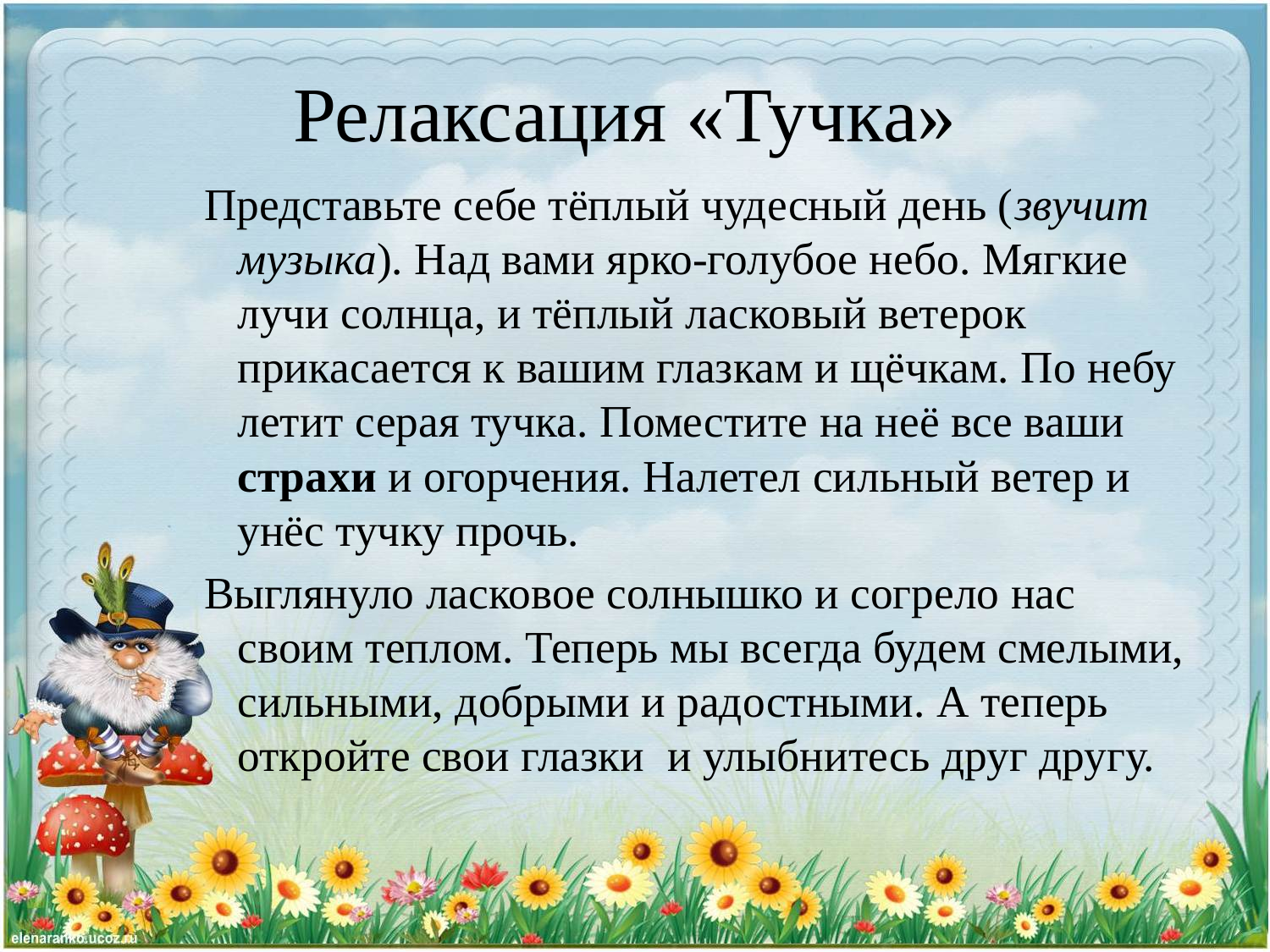

# Релаксация «Тучка»
 Представьте себе тёплый чудесный день (звучит музыка). Над вами ярко-голубое небо. Мягкие лучи солнца, и тёплый ласковый ветерок прикасается к вашим глазкам и щёчкам. По небу летит серая тучка. Поместите на неё все ваши страхи и огорчения. Налетел сильный ветер и унёс тучку прочь.
 Выглянуло ласковое солнышко и согрело нас своим теплом. Теперь мы всегда будем смелыми, сильными, добрыми и радостными. А теперь откройте свои глазки  и улыбнитесь друг другу.